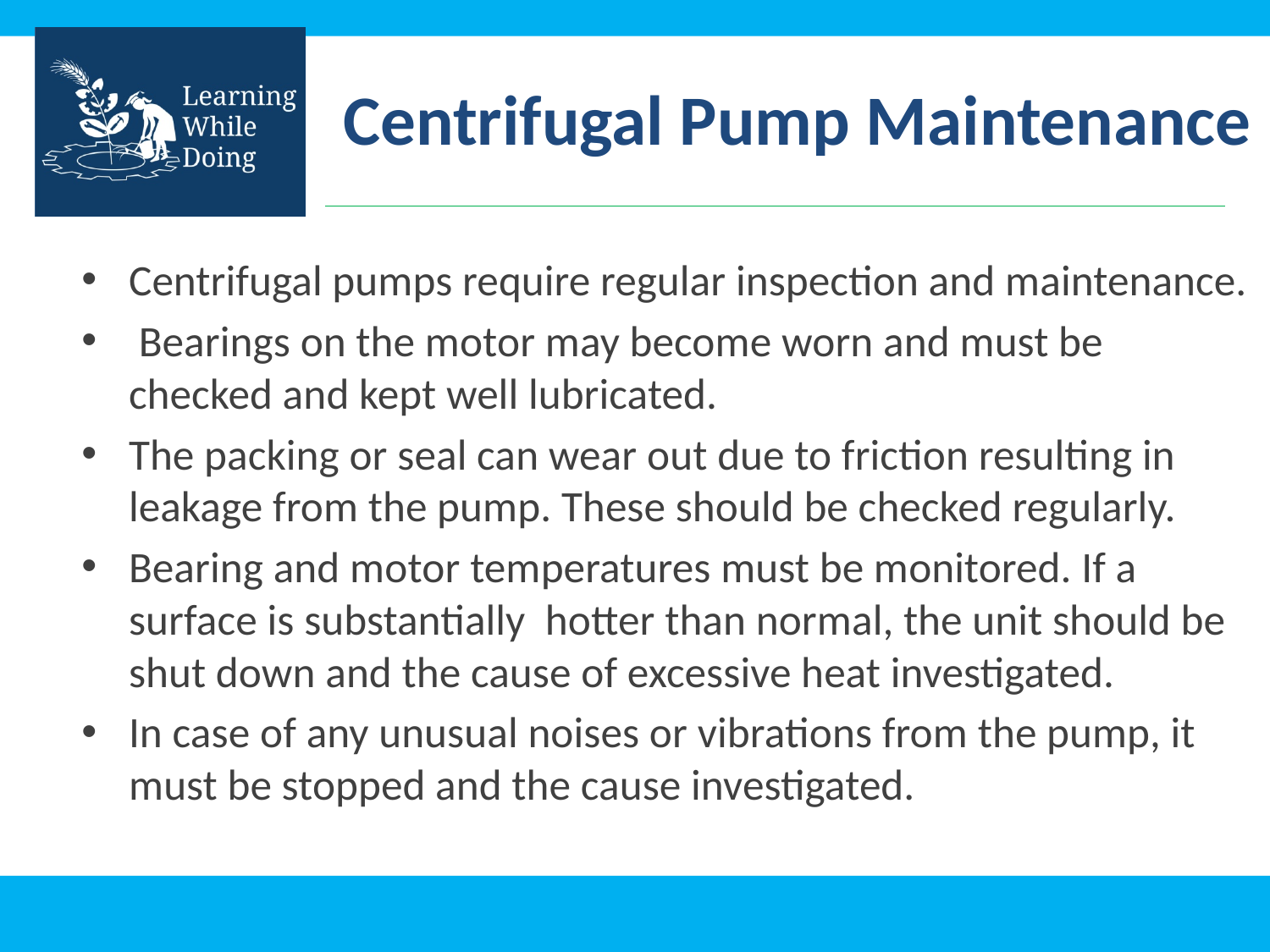

# Centrifugal Pump Maintenance
Centrifugal pumps require regular inspection and maintenance.
 Bearings on the motor may become worn and must be checked and kept well lubricated.
The packing or seal can wear out due to friction resulting in leakage from the pump. These should be checked regularly.
Bearing and motor temperatures must be monitored. If a surface is substantially  hotter than normal, the unit should be shut down and the cause of excessive heat investigated.
In case of any unusual noises or vibrations from the pump, it must be stopped and the cause investigated.